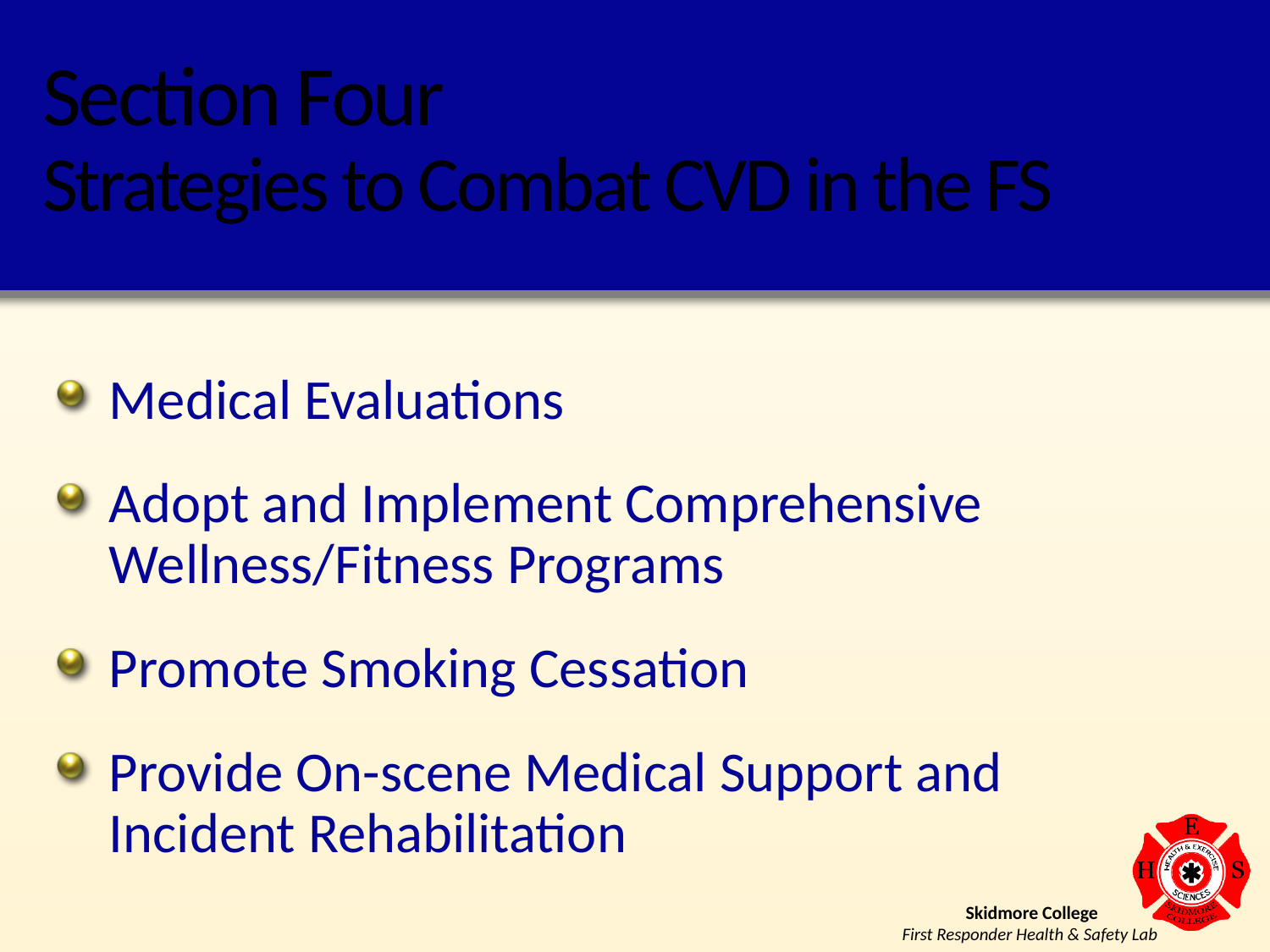

# Section Four Strategies to Combat CVD in the FS
Medical Evaluations
Adopt and Implement Comprehensive Wellness/Fitness Programs
Promote Smoking Cessation
Provide On-scene Medical Support and Incident Rehabilitation